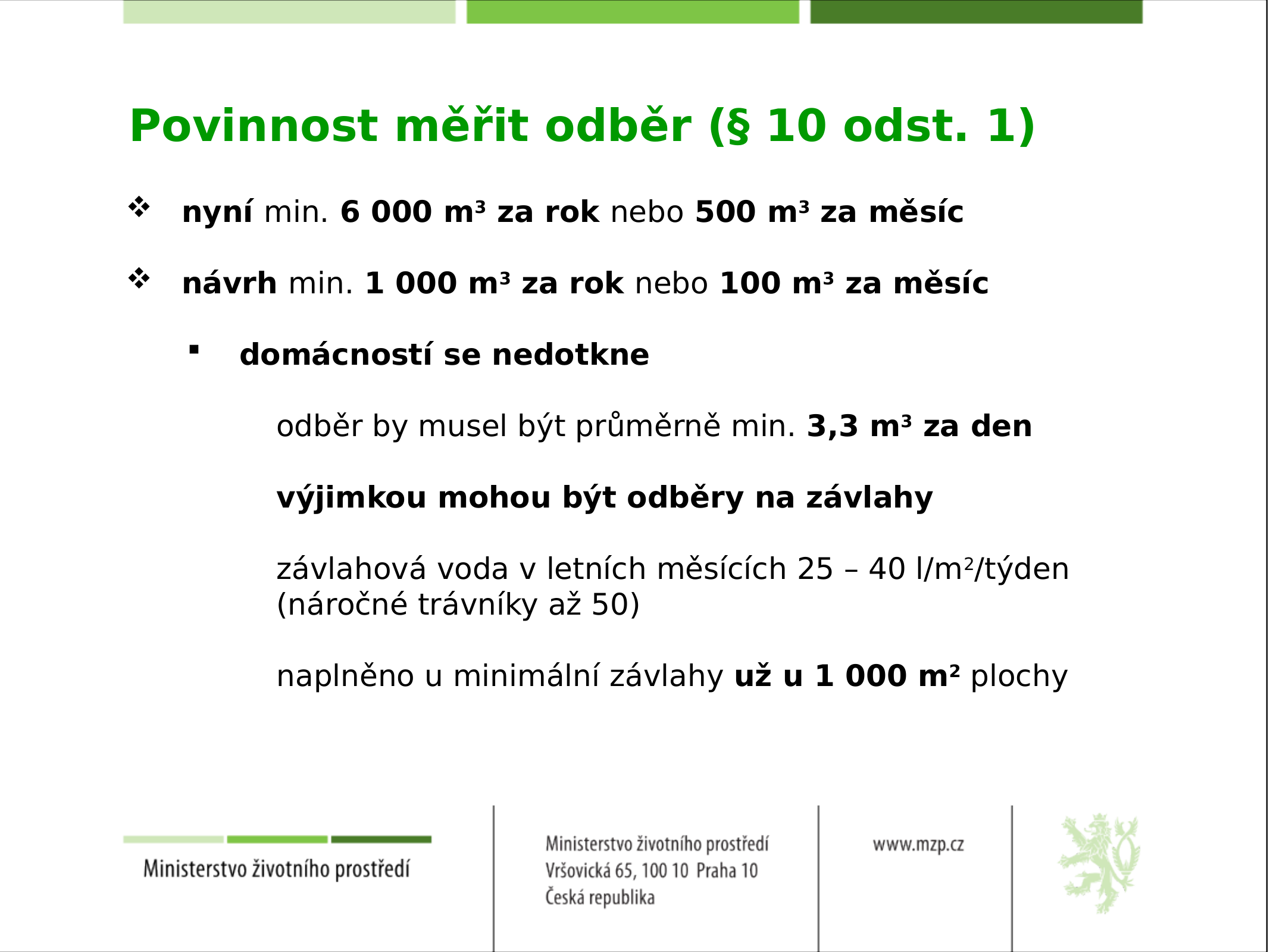

# Povinnost měřit odběr (§ 10 odst. 1)
nyní min. 6 000 m3 za rok nebo 500 m3 za měsíc

návrh min. 1 000 m3 za rok nebo 100 m3 za měsíc

domácností se nedotkne

	odběr by musel být průměrně min. 3,3 m3 za den

	výjimkou mohou být odběry na závlahy

	závlahová voda v letních měsících 25 – 40 l/m2/týden
	(náročné trávníky až 50)

	naplněno u minimální závlahy už u 1 000 m2 plochy